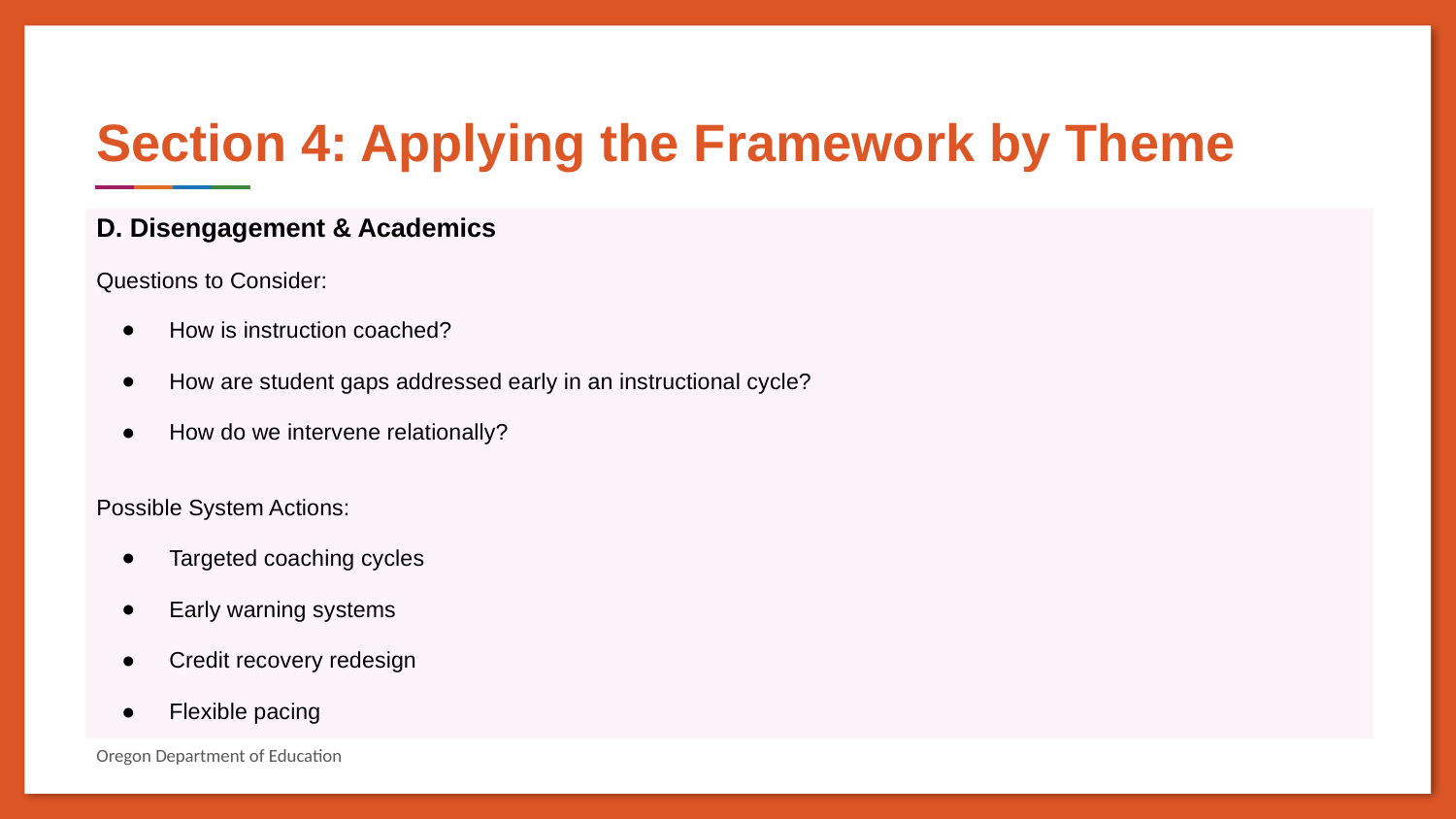

# Section 4: Applying the Framework by Theme
D. Disengagement & Academics
Questions to Consider:
How is instruction coached?
How are student gaps addressed early in an instructional cycle?
How do we intervene relationally?
Possible System Actions:
Targeted coaching cycles
Early warning systems
Credit recovery redesign
Flexible pacing